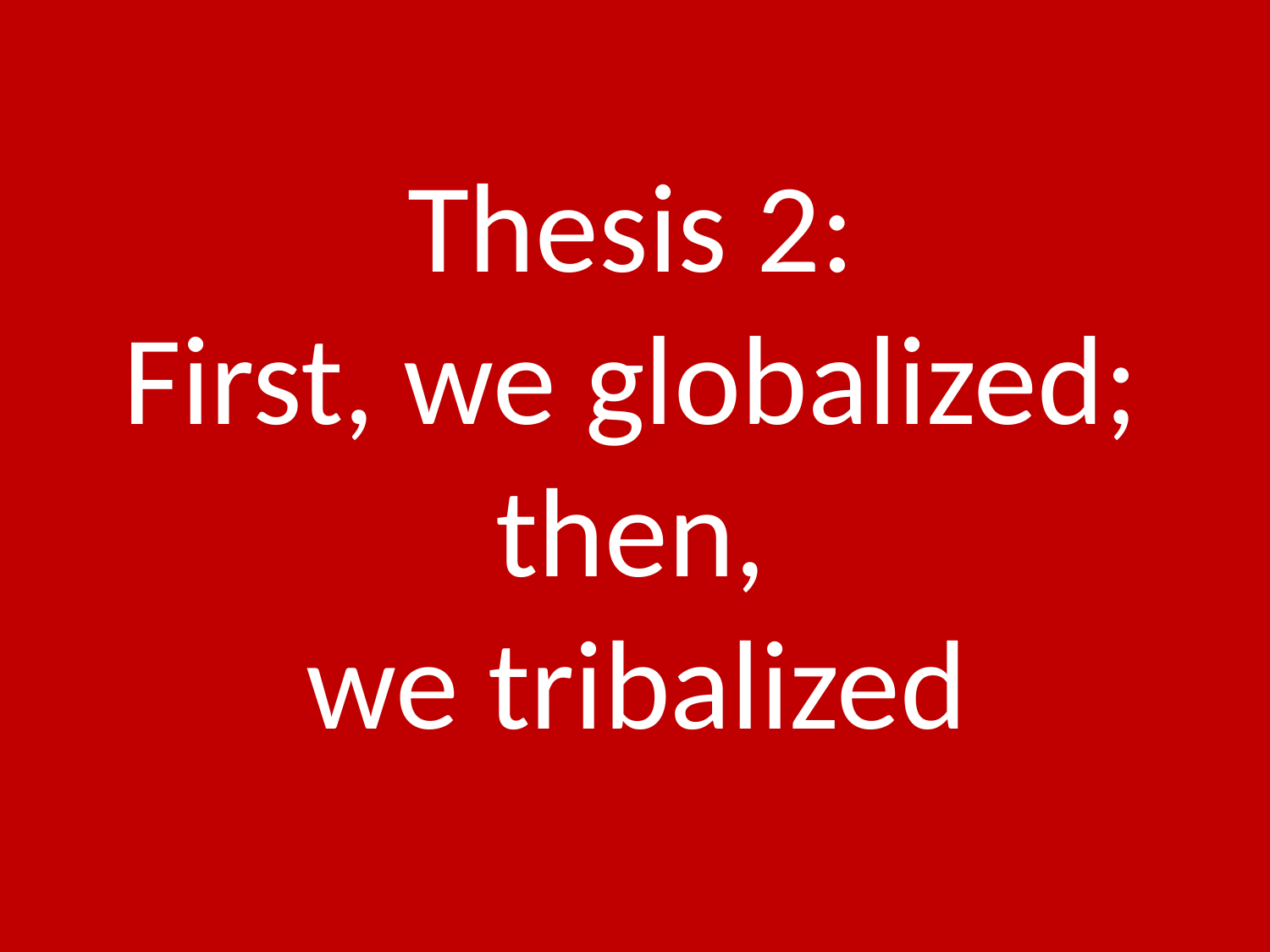

# Thesis 2: First, we globalized; then, we tribalized